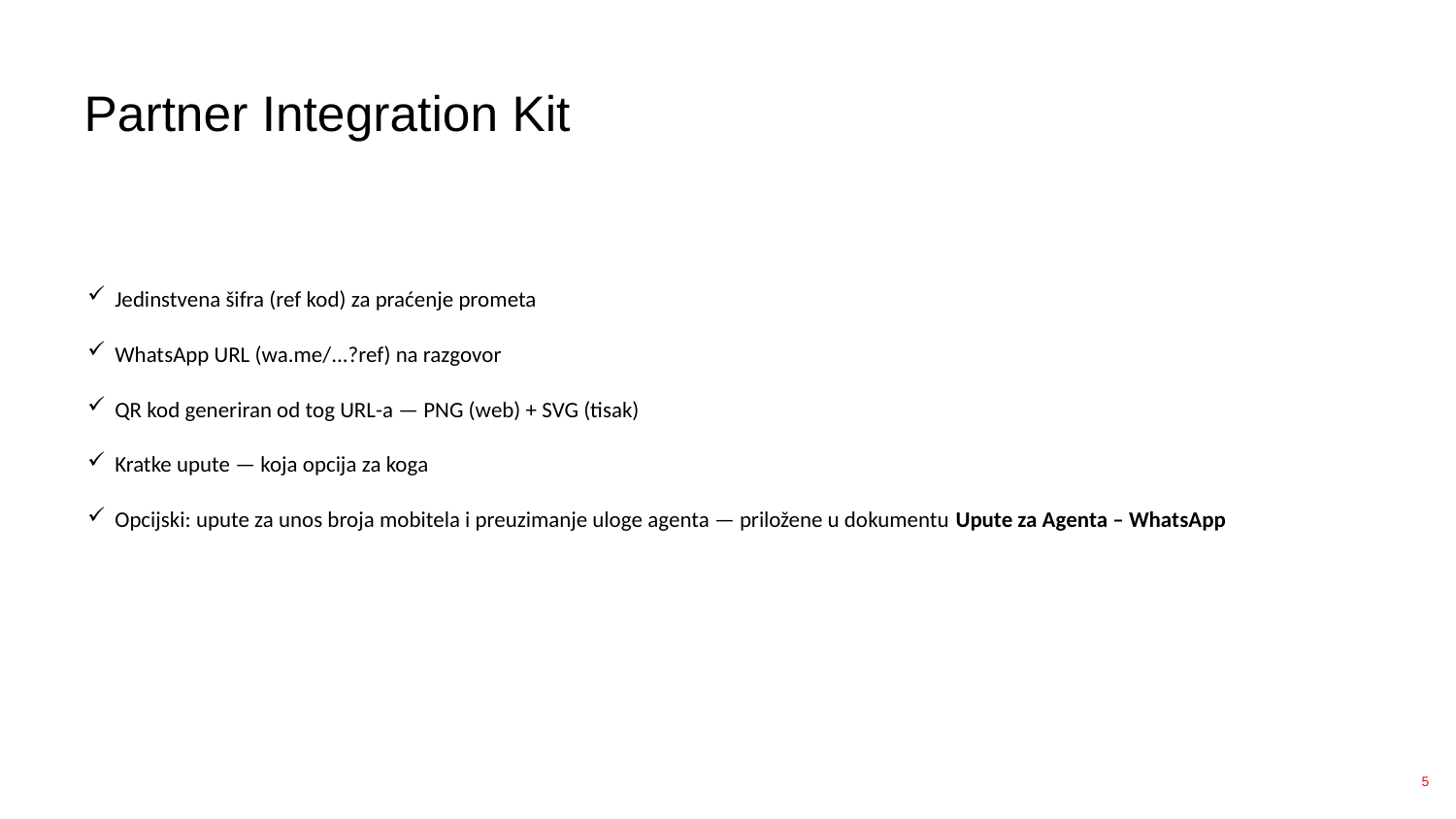

# Partner Integration Kit
Jedinstvena šifra (ref kod) za praćenje prometa
WhatsApp URL (wa.me/...?ref) na razgovor
QR kod generiran od tog URL-a — PNG (web) + SVG (tisak)
Kratke upute — koja opcija za koga
Opcijski: upute za unos broja mobitela i preuzimanje uloge agenta — priložene u dokumentu Upute za Agenta – WhatsApp

5